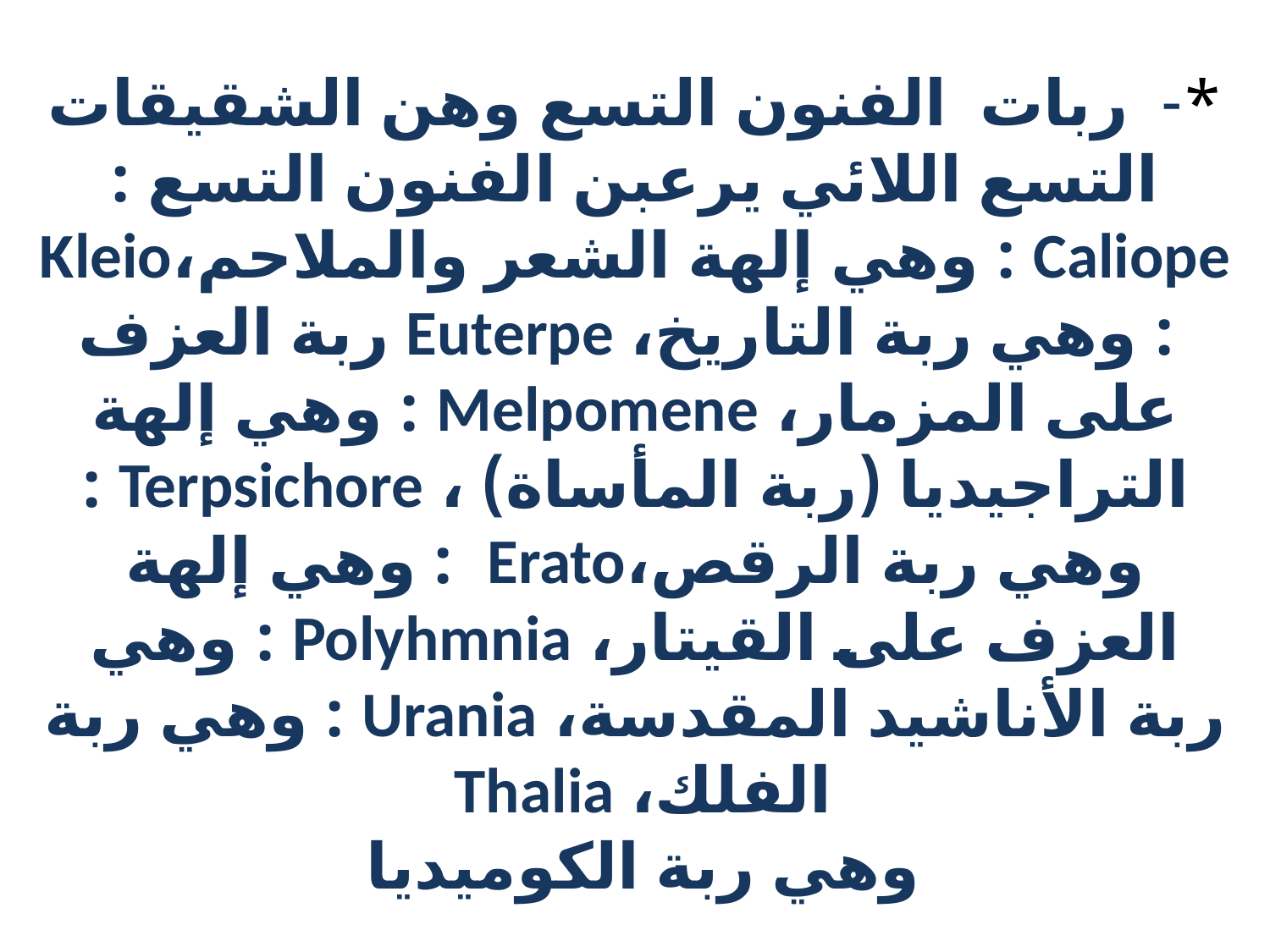

# *-  ربات  الفنون التسع وهن الشقيقات التسع اللائي يرعبن الفنون التسع : Caliope : وهي إلهة الشعر والملاحم،Kleio  : وهي ربة التاريخ، Euterpe ربة العزف على المزمار، Melpomene : وهي إلهة التراجيديا (ربة المأساة) ، Terpsichore : وهي ربة الرقص،Erato  : وهي إلهة العزف على القيتار، Polyhmnia : وهي ربة الأناشيد المقدسة، Urania : وهي ربة الفلك، Thalia وهي ربة الكوميديا